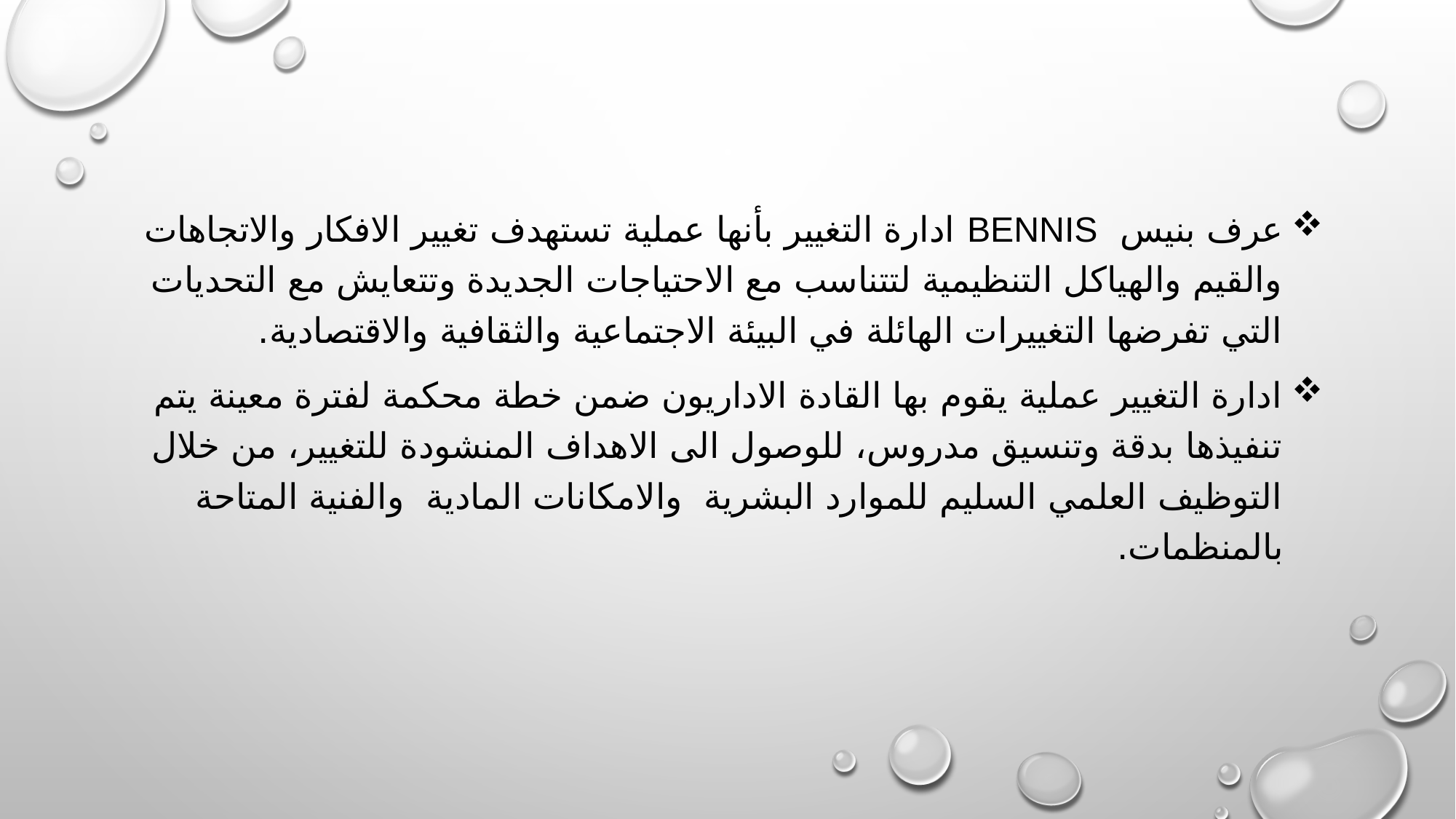

عرف بنيس  bennis ادارة التغيير بأنها عملية تستهدف تغيير الافكار والاتجاهات والقيم والهياكل التنظيمية لتتناسب مع الاحتياجات الجديدة وتتعايش مع التحديات التي تفرضها التغييرات الهائلة في البيئة الاجتماعية والثقافية والاقتصادية.
ادارة التغيير عملية يقوم بها القادة الاداريون ضمن خطة محكمة لفترة معينة يتم تنفيذها بدقة وتنسيق مدروس، للوصول الى الاهداف المنشودة للتغيير، من خلال التوظيف العلمي السليم للموارد البشرية  والامكانات المادية  والفنية المتاحة بالمنظمات.